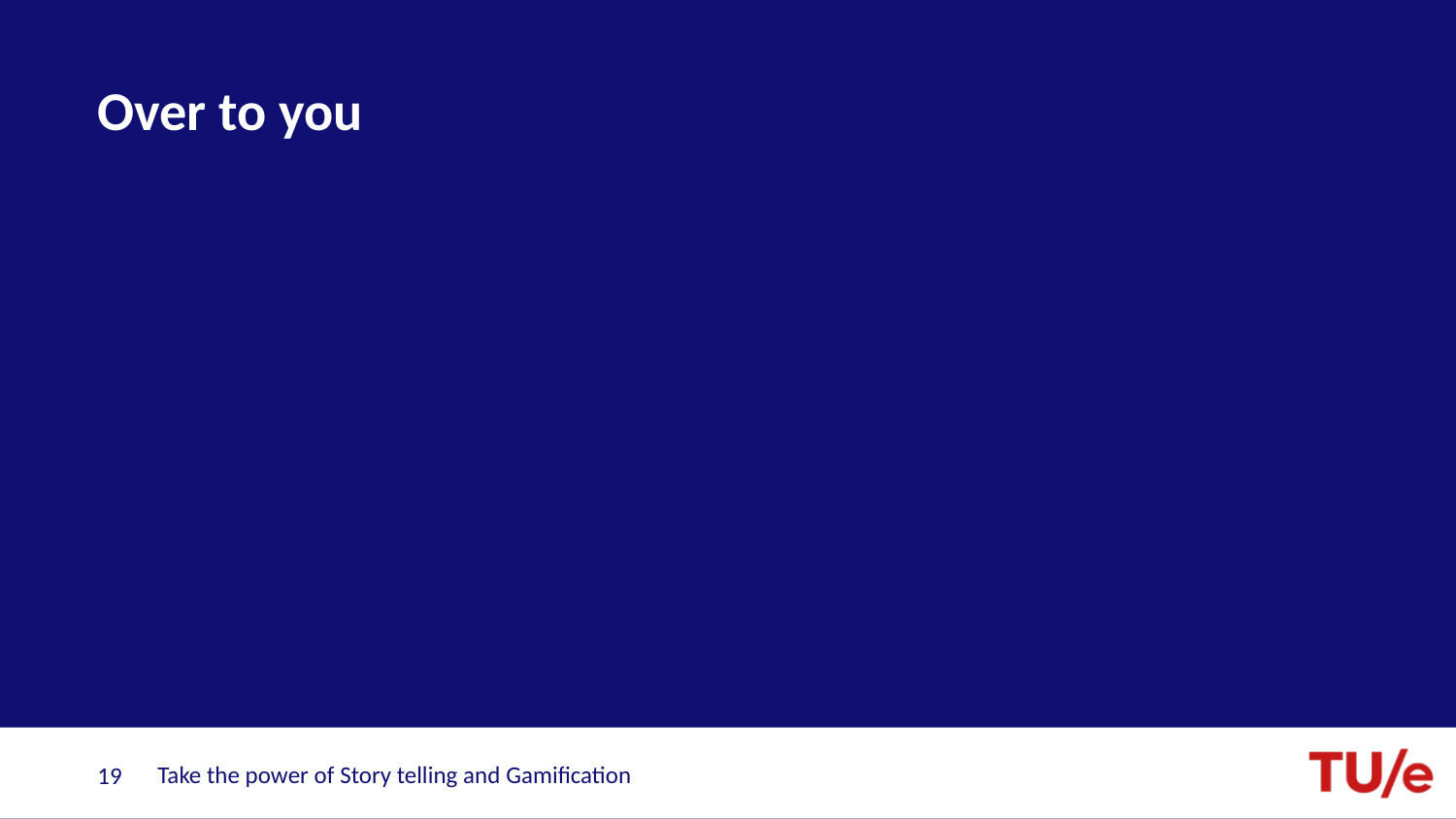

# Over to you

Take the power of Story telling and Gamification
19